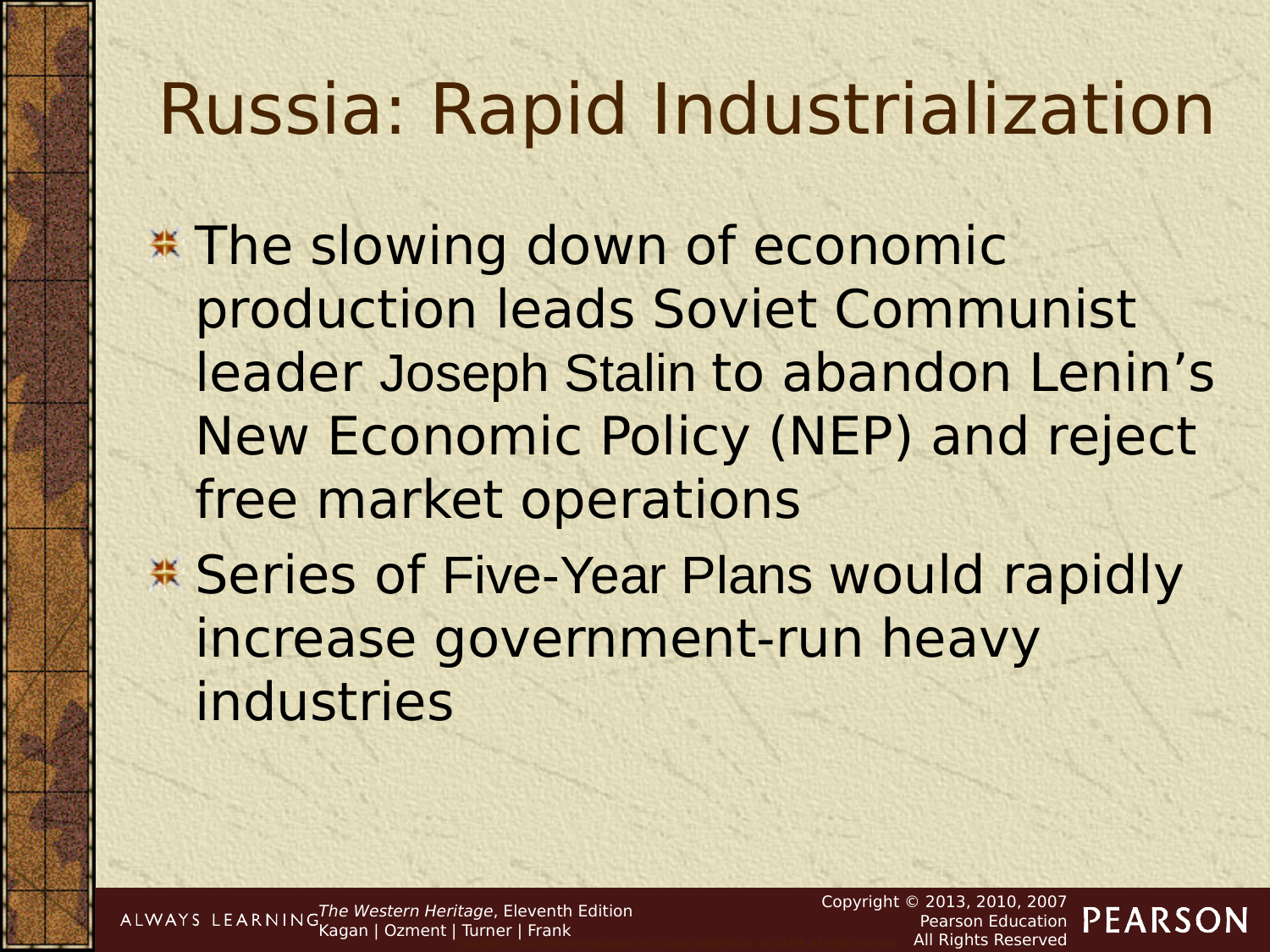

Russia: Rapid Industrialization
The slowing down of economic production leads Soviet Communist leader Joseph Stalin to abandon Lenin’s New Economic Policy (NEP) and reject free market operations
Series of Five-Year Plans would rapidly increase government-run heavy industries
Copyright © 2010 Pearson Education, Inc., Upper Saddle River, NJ 07458. All rights reserved.